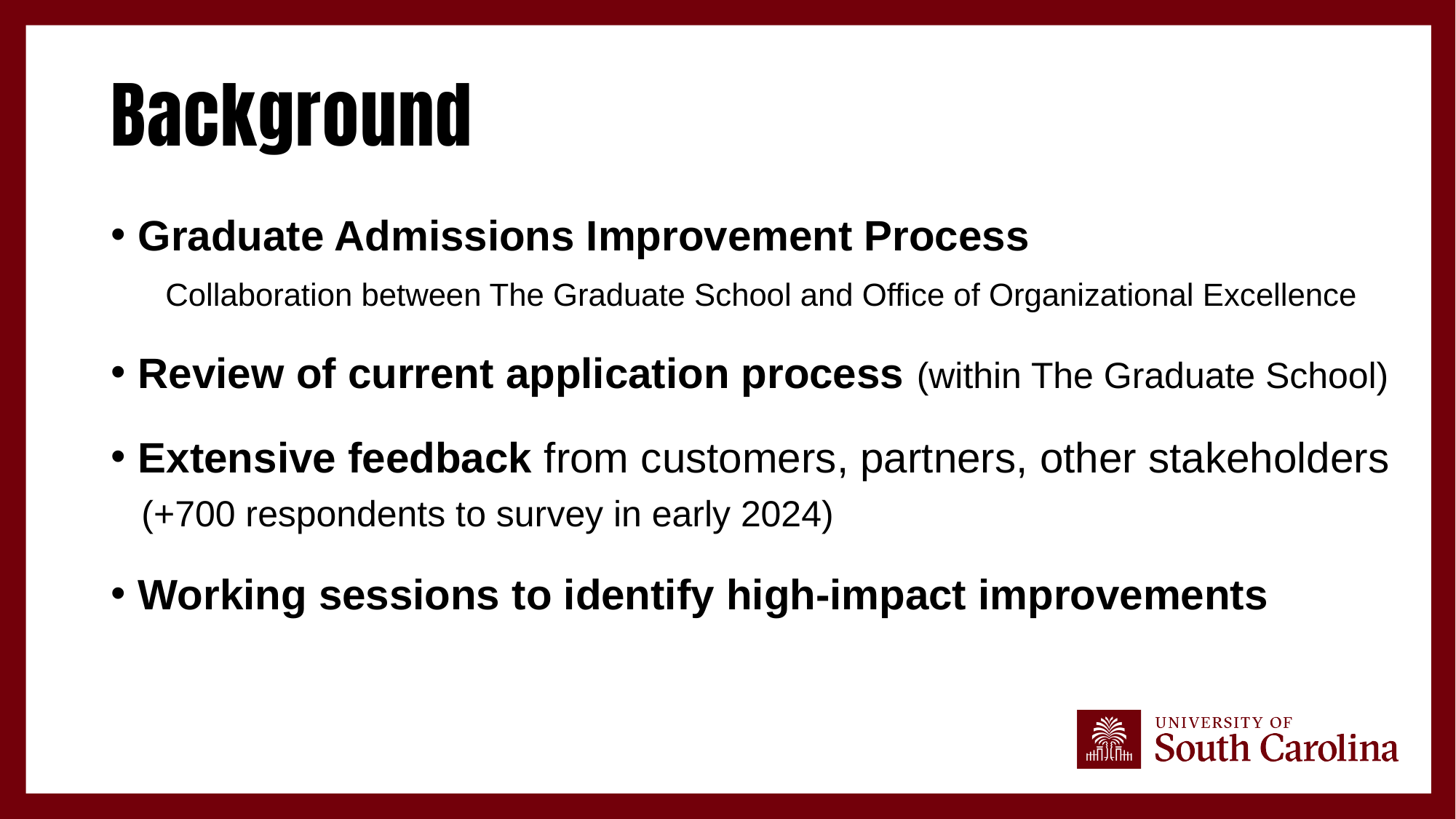

# Background
Graduate Admissions Improvement Process
Collaboration between The Graduate School and Office of Organizational Excellence
Review of current application process (within The Graduate School)
Extensive feedback from customers, partners, other stakeholders
   (+700 respondents to survey in early 2024)
Working sessions to identify high-impact improvements